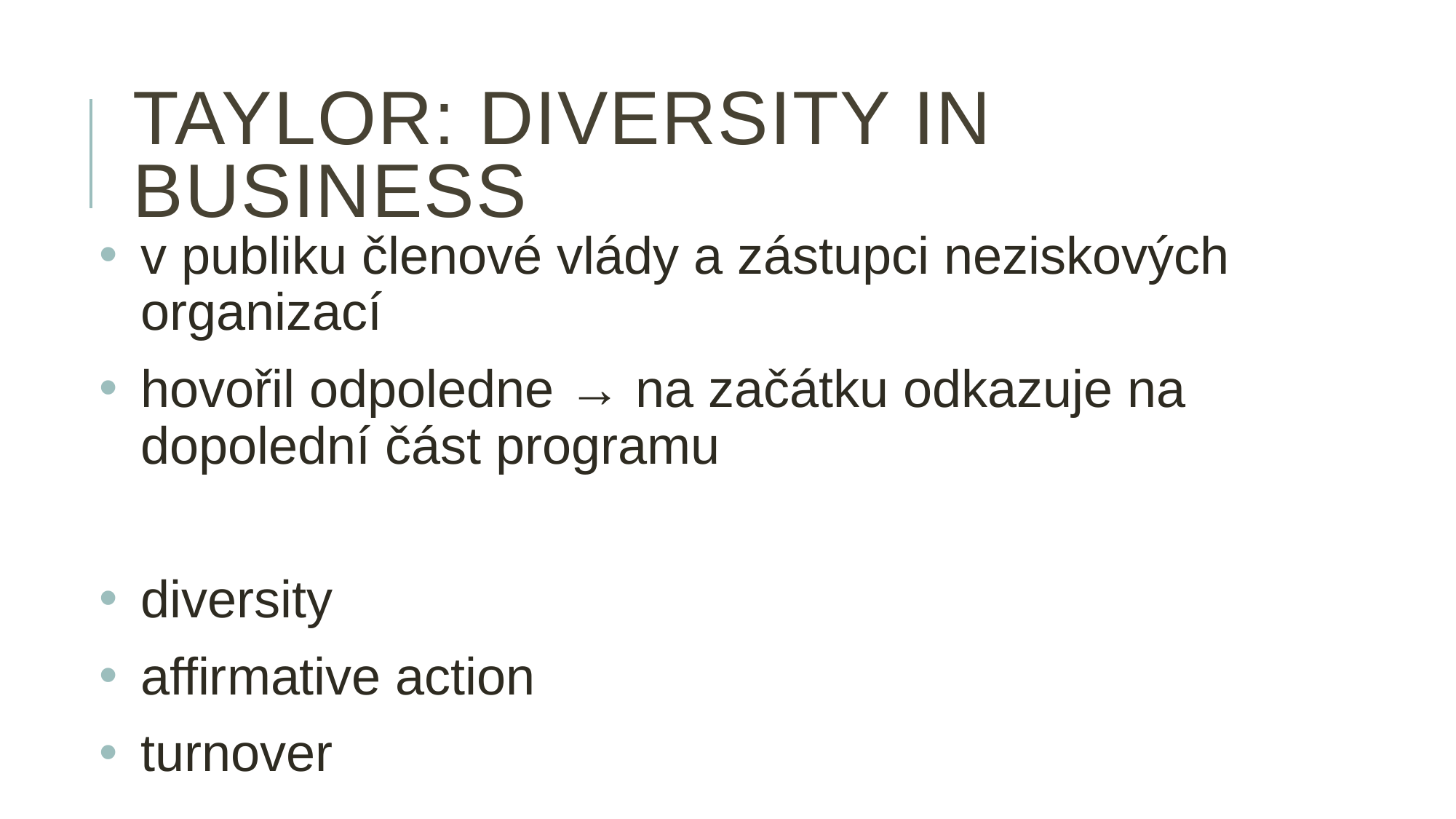

# taylor: diversity in business
v publiku členové vlády a zástupci neziskových organizací
hovořil odpoledne → na začátku odkazuje na dopolední část programu

diversity
affirmative action
turnover